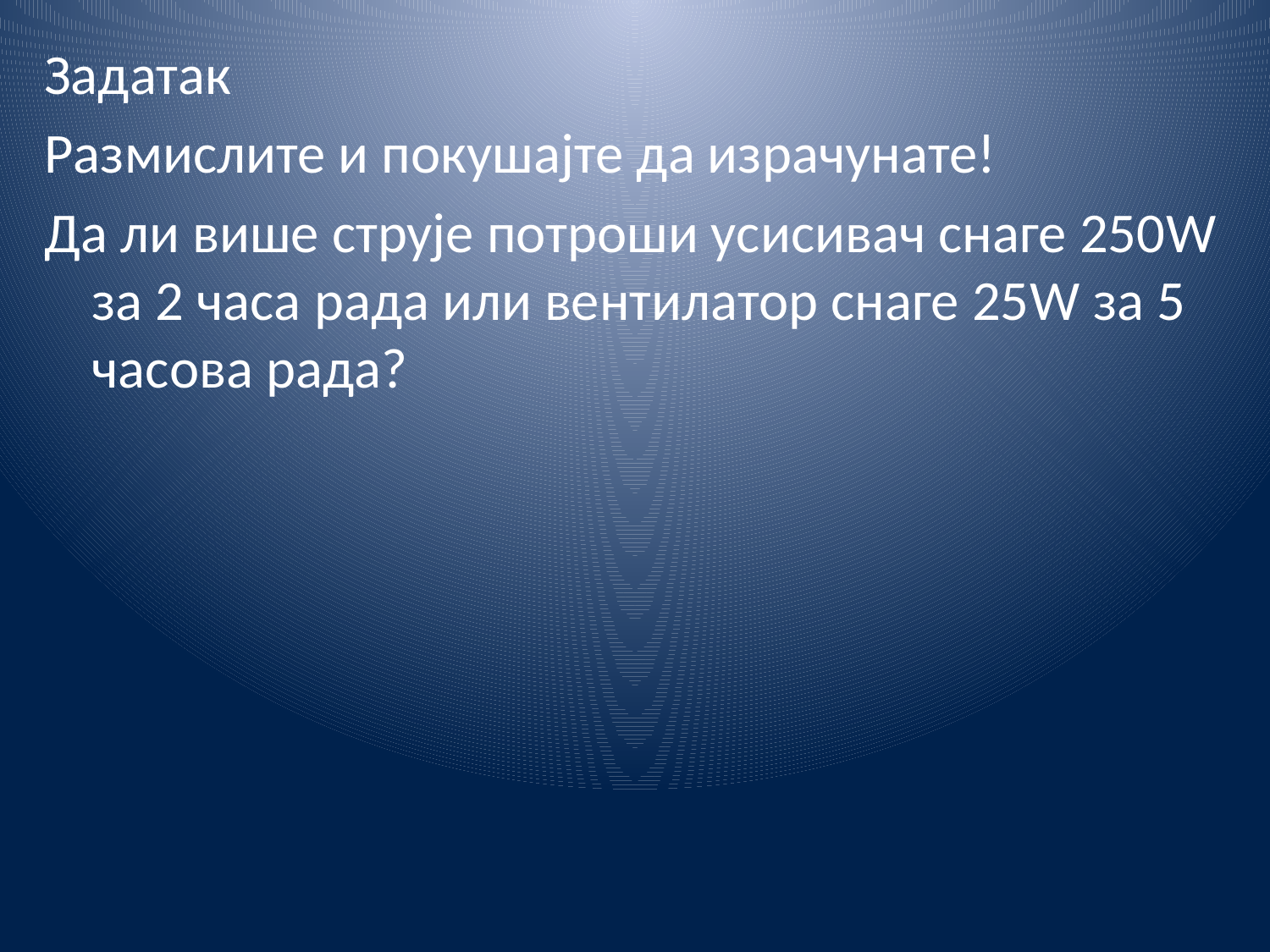

Задатак
Размислите и покушајте да израчунате!
Да ли више струје потроши усисивач снаге 250W за 2 часа рада или вентилатор снаге 25W за 5 часова рада?